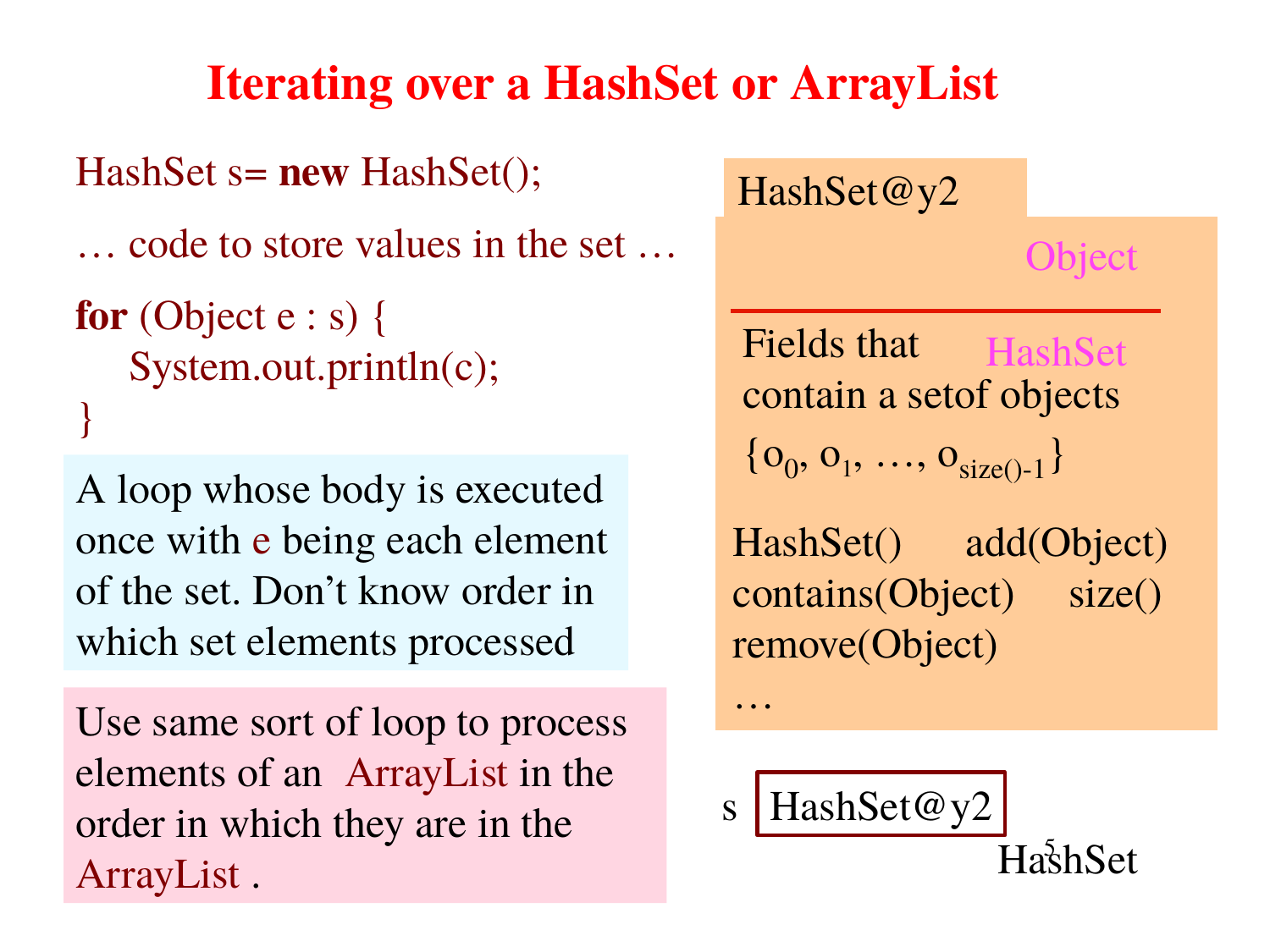

# Iterating over a HashSet or ArrayList
HashSet s= new HashSet();
… code to store values in the set …
for (Object e : s) {
     System.out.println(c);
}
HashSet@y2

Object
HashSet
Fields that
contain a setof objects
{o0, o1, …, osize()-1}
A loop whose body is executed once with e being each element of the set. Don’t know order in which set elements processed
HashSet()      add(Object)
contains(Object)     size()
remove(Object)
…
Use same sort of loop to process elements of an  ArrayList in the order in which they are in the ArrayList .
s
HashSet@y2
HashSet
5